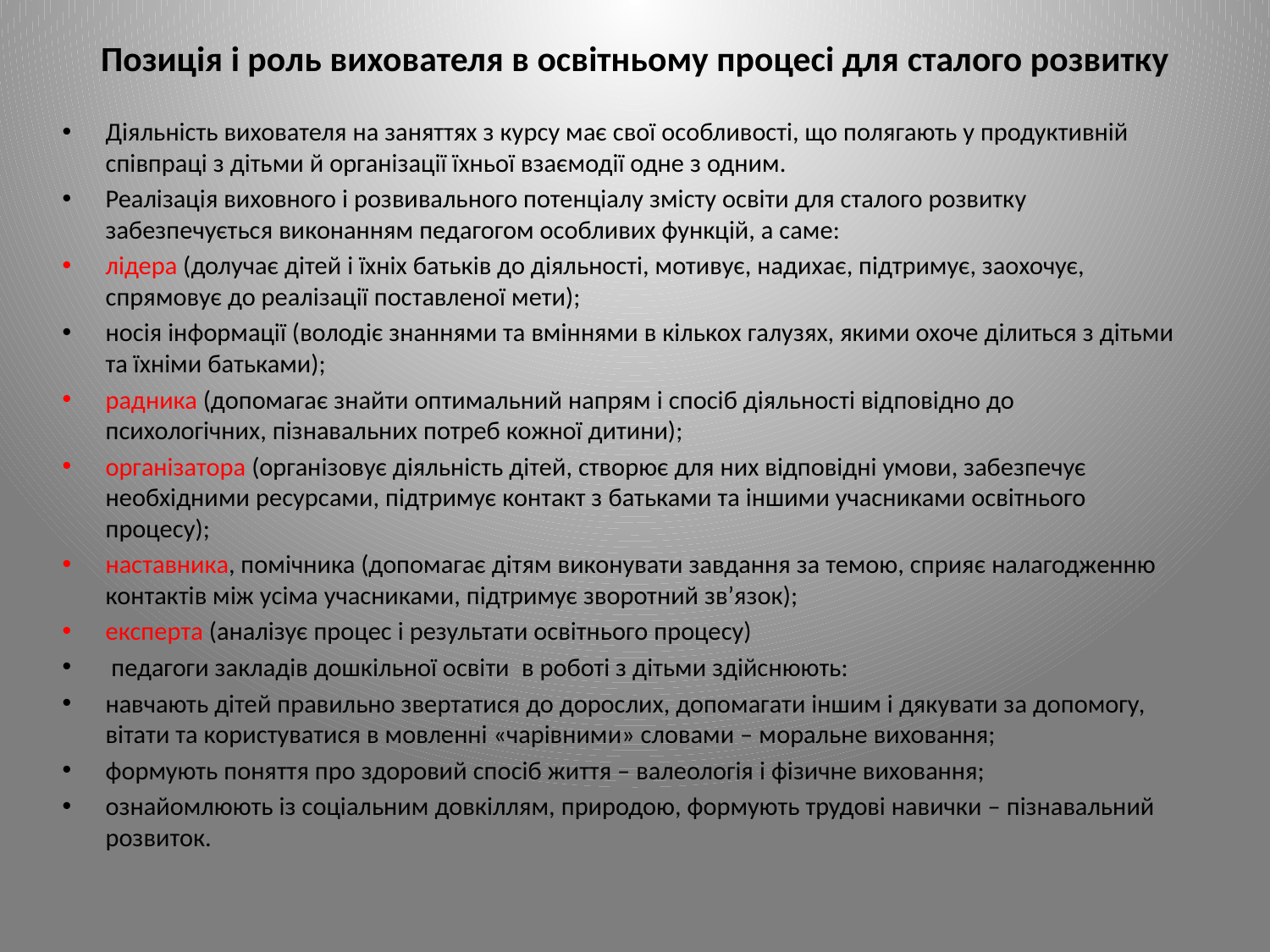

# Позиція і роль вихователя в освітньому процесі для сталого розвитку
Діяльність вихователя на заняттях з курсу має свої особливості, що полягають у продуктивній співпраці з дітьми й організації їхньої взаємодії одне з одним.
Реалізація виховного і розвивального потенціалу змісту освіти для сталого розвитку забезпечується виконанням педагогом особливих функцій, а саме:
лідера (долучає дітей і їхніх батьків до діяльності, мотивує, надихає, підтримує, заохочує, спрямовує до реалізації поставленої мети);
носія інформації (володіє знаннями та вміннями в кількох галузях, якими охоче ділиться з дітьми та їхніми батьками);
радника (допомагає знайти оптимальний напрям і спосіб діяльності відповідно до психологічних, пізнавальних потреб кожної дитини);
організатора (організовує діяльність дітей, створює для них відповідні умови, забезпечує необхідними ресурсами, підтримує контакт з батьками та іншими учасниками освітнього процесу);
наставника, помічника (допомагає дітям виконувати завдання за темою, сприяє налагодженню контактів між усіма учасниками, підтримує зворотний зв’язок);
експерта (аналізує процес і результати освітнього процесу)
 педагоги закладів дошкільної освіти  в роботі з дітьми здійснюють:
навчають дітей правильно звертатися до дорослих, допомагати іншим і дякувати за допомогу, вітати та користуватися в мовленні «чарівними» словами – моральне виховання;
формують поняття про здоровий спосіб життя – валеологія і фізичне виховання;
ознайомлюють із соціальним довкіллям, природою, формують трудові навички – пізнавальний розвиток.